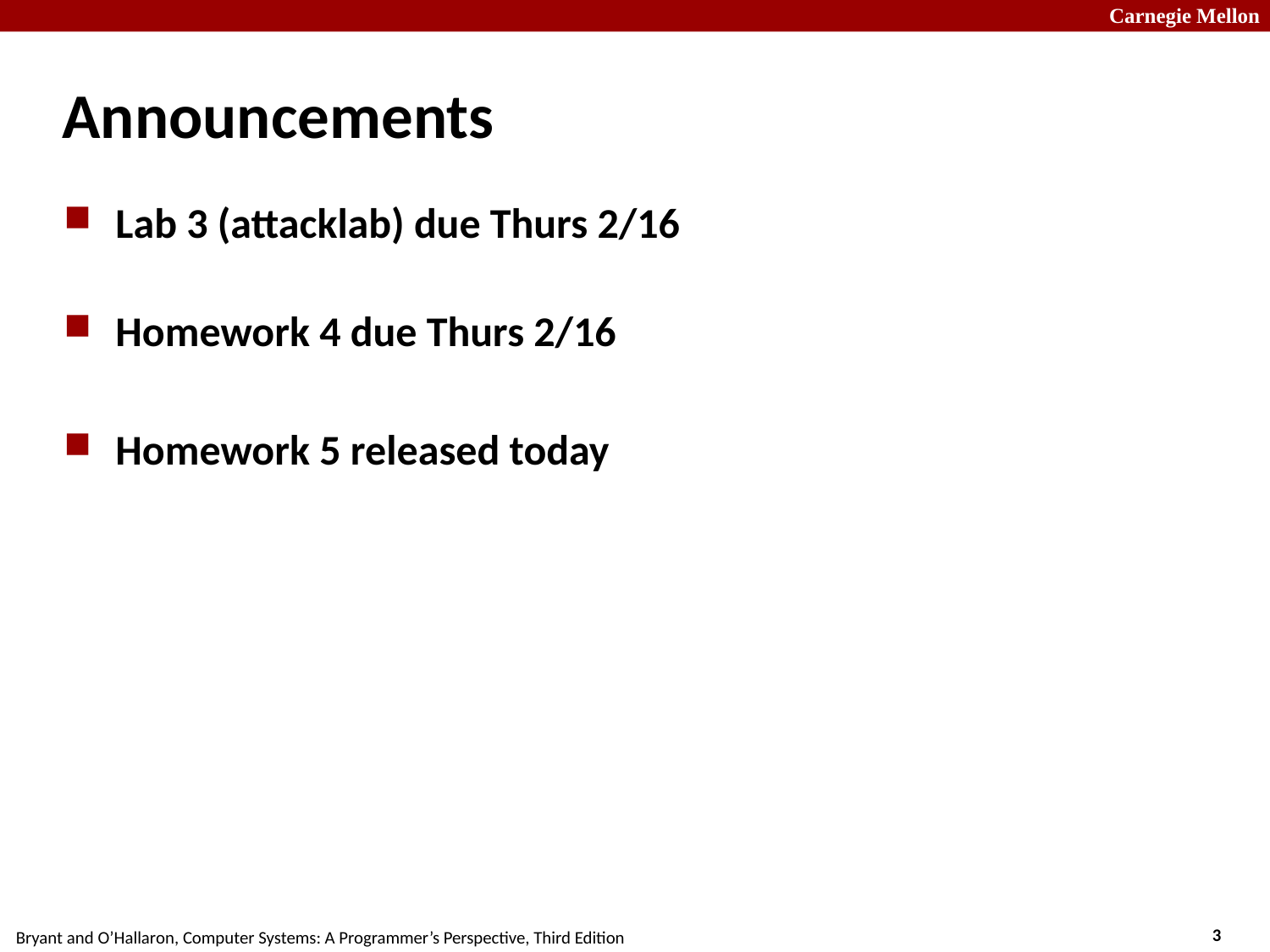

# Announcements
Lab 3 (attacklab) due Thurs 2/16

Homework 4 due Thurs 2/16

Homework 5 released today